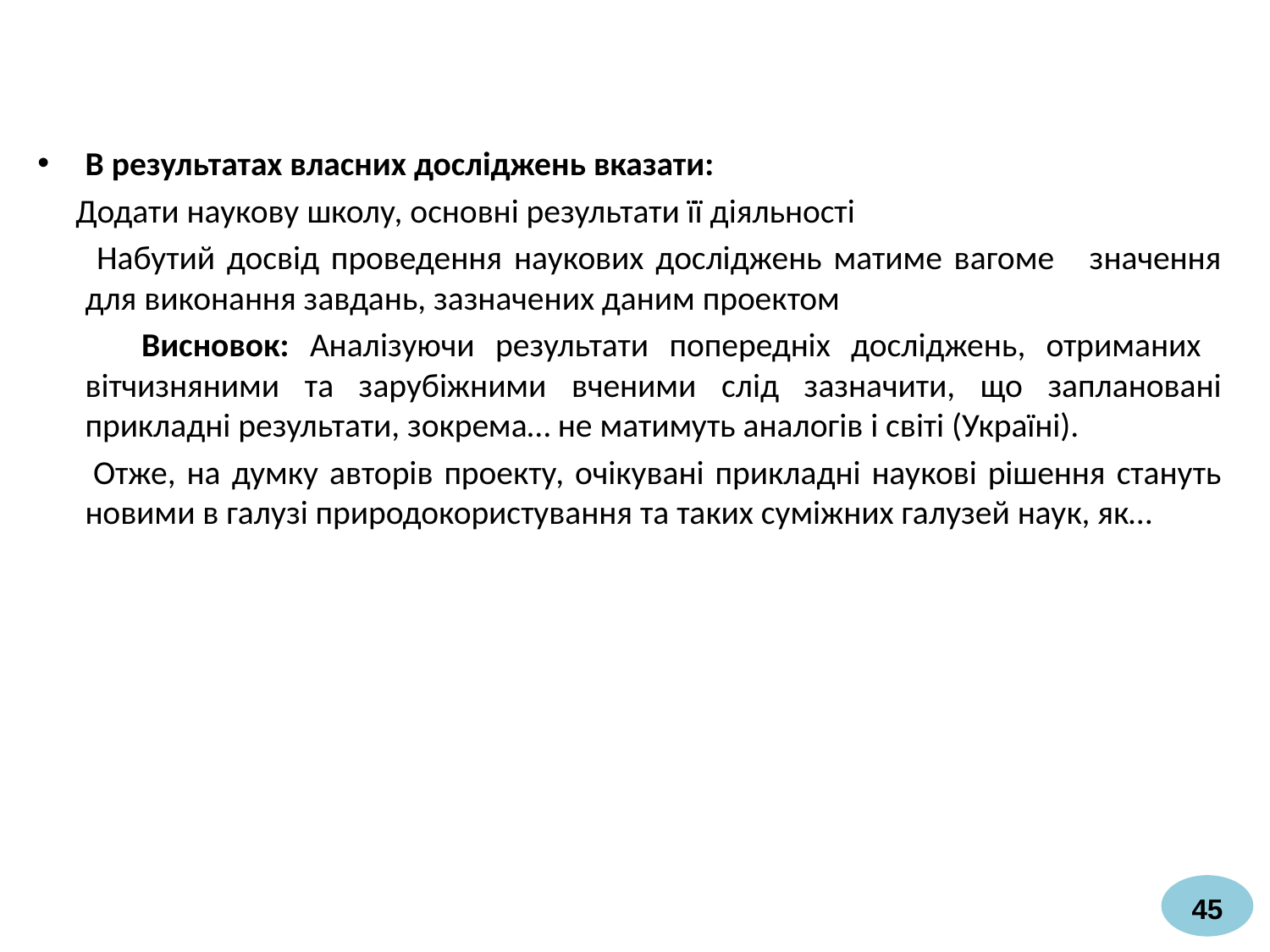

В результатах власних досліджень вказати:
     Додати наукову школу, основні результати її діяльності
     Набутий досвід проведення наукових досліджень матиме вагоме   значення для виконання завдань, зазначених даним проектом
     Висновок: Аналізуючи результати попередніх досліджень, отриманих  вітчизняними та зарубіжними вченими слід зазначити, що заплановані прикладні результати, зокрема… не матимуть аналогів і світі (Україні).
     Отже, на думку авторів проекту, очікувані прикладні наукові рішення стануть новими в галузі природокористування та таких суміжних галузей наук, як…
45